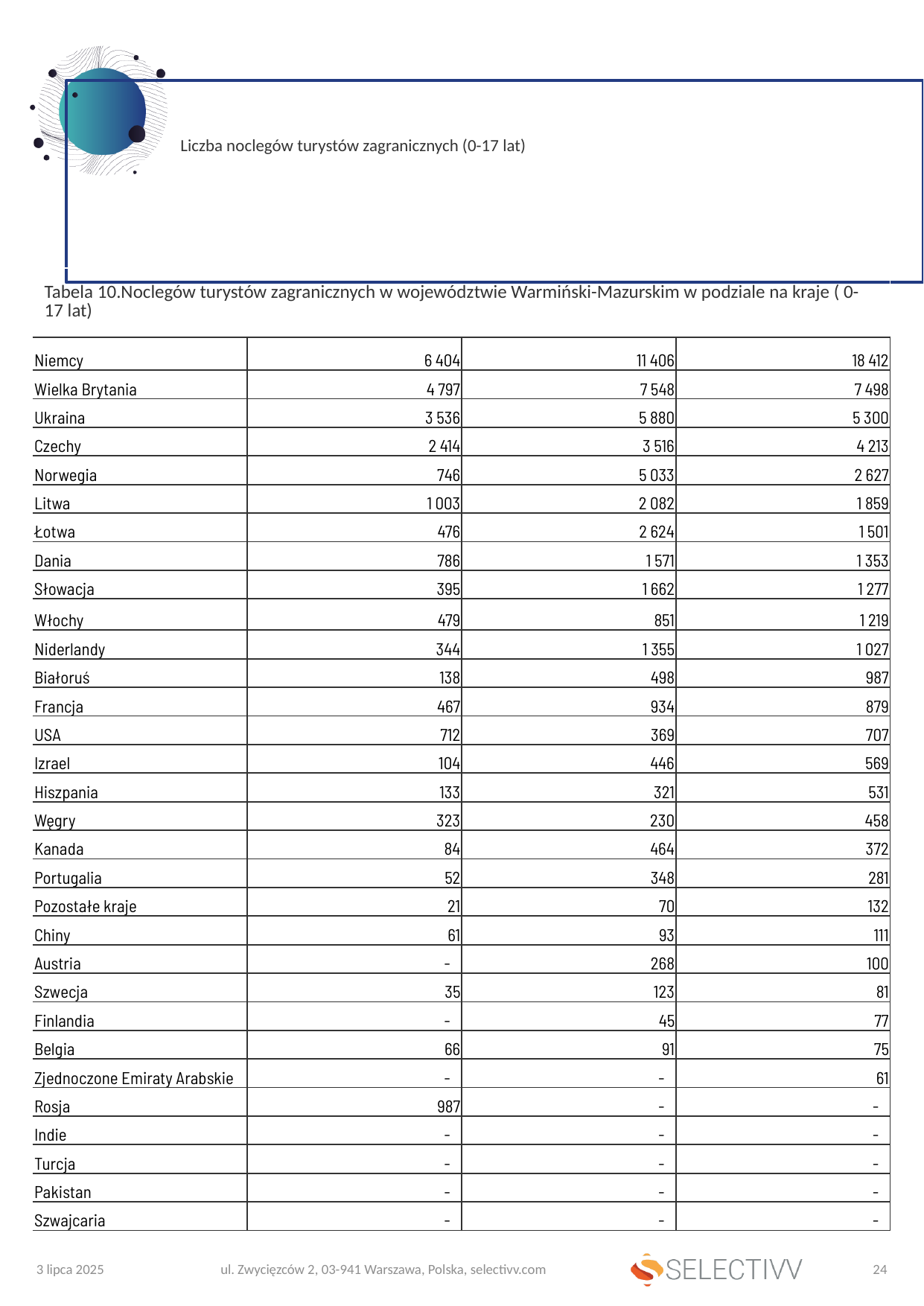

Liczba noclegów turystów zagranicznych (0-17 lat)
| Tabela 10.Noclegów turystów zagranicznych w województwie Warmiński-Mazurskim w podziale na kraje ( 0-17 lat) |  |  |  |
| --- | --- | --- | --- |
| Niemcy | 6 404 | 11 406 | 18 412 |
| Wielka Brytania | 4 797 | 7 548 | 7 498 |
| Ukraina | 3 536 | 5 880 | 5 300 |
| Czechy | 2 414 | 3 516 | 4 213 |
| Norwegia | 746 | 5 033 | 2 627 |
| Litwa | 1 003 | 2 082 | 1 859 |
| Łotwa | 476 | 2 624 | 1 501 |
| Dania | 786 | 1 571 | 1 353 |
| Słowacja | 395 | 1 662 | 1 277 |
| Włochy | 479 | 851 | 1 219 |
| Niderlandy | 344 | 1 355 | 1 027 |
| Białoruś | 138 | 498 | 987 |
| Francja | 467 | 934 | 879 |
| USA | 712 | 369 | 707 |
| Izrael | 104 | 446 | 569 |
| Hiszpania | 133 | 321 | 531 |
| Węgry | 323 | 230 | 458 |
| Kanada | 84 | 464 | 372 |
| Portugalia | 52 | 348 | 281 |
| Pozostałe kraje | 21 | 70 | 132 |
| Chiny | 61 | 93 | 111 |
| Austria | - | 268 | 100 |
| Szwecja | 35 | 123 | 81 |
| Finlandia | - | 45 | 77 |
| Belgia | 66 | 91 | 75 |
| Zjednoczone Emiraty Arabskie | - | - | 61 |
| Rosja | 987 | - | - |
| Indie | - | - | - |
| Turcja | - | - | - |
| Pakistan | - | - | - |
| Szwajcaria | - | - | - |
3 lipca 2025
ul. Zwycięzców 2, 03-941 Warszawa, Polska, selectivv.com
24